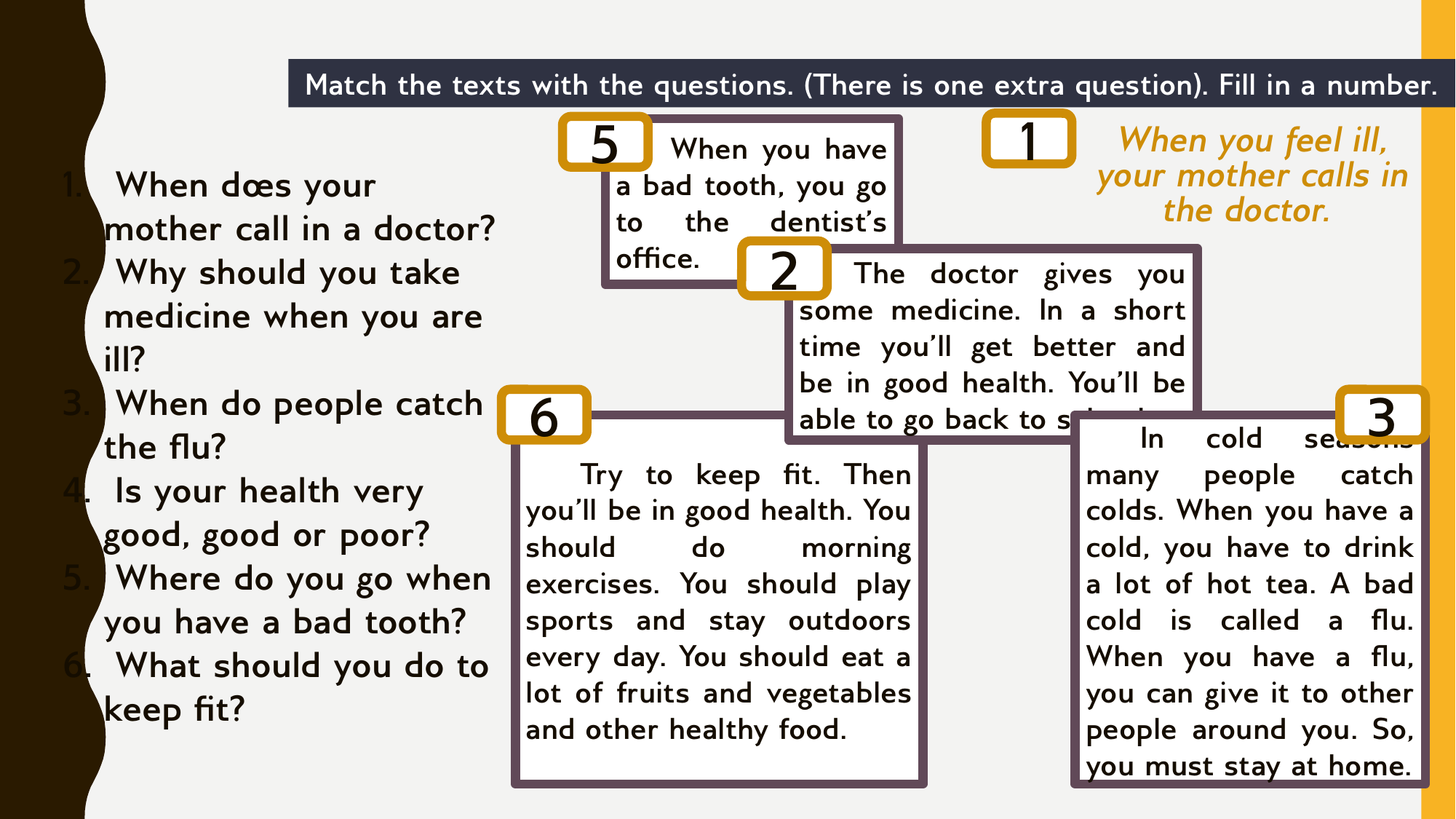

Match the texts with the questions. (There is one extra question). Fill in a number.
1
5
When you have a bad tooth, you go to the dentist’s office.
When you feel ill, your mother calls in the doctor.
 When does your mother call in a doctor?
 Why should you take medicine when you are ill?
 When do people catch the flu?
 Is your health very good, good or poor?
 Where do you go when you have a bad tooth?
 What should you do to keep fit?
2
The doctor gives you some medicine. In a short time you’ll get better and be in good health. You’ll be able to go back to school.
3
6
Try to keep fit. Then you’ll be in good health. You should do morning exercises. You should play sports and stay outdoors every day. You should eat a lot of fruits and vegetables and other healthy food.
In cold seasons many people catch colds. When you have a cold, you have to drink a lot of hot tea. A bad cold is called a flu. When you have a flu, you can give it to other people around you. So, you must stay at home.